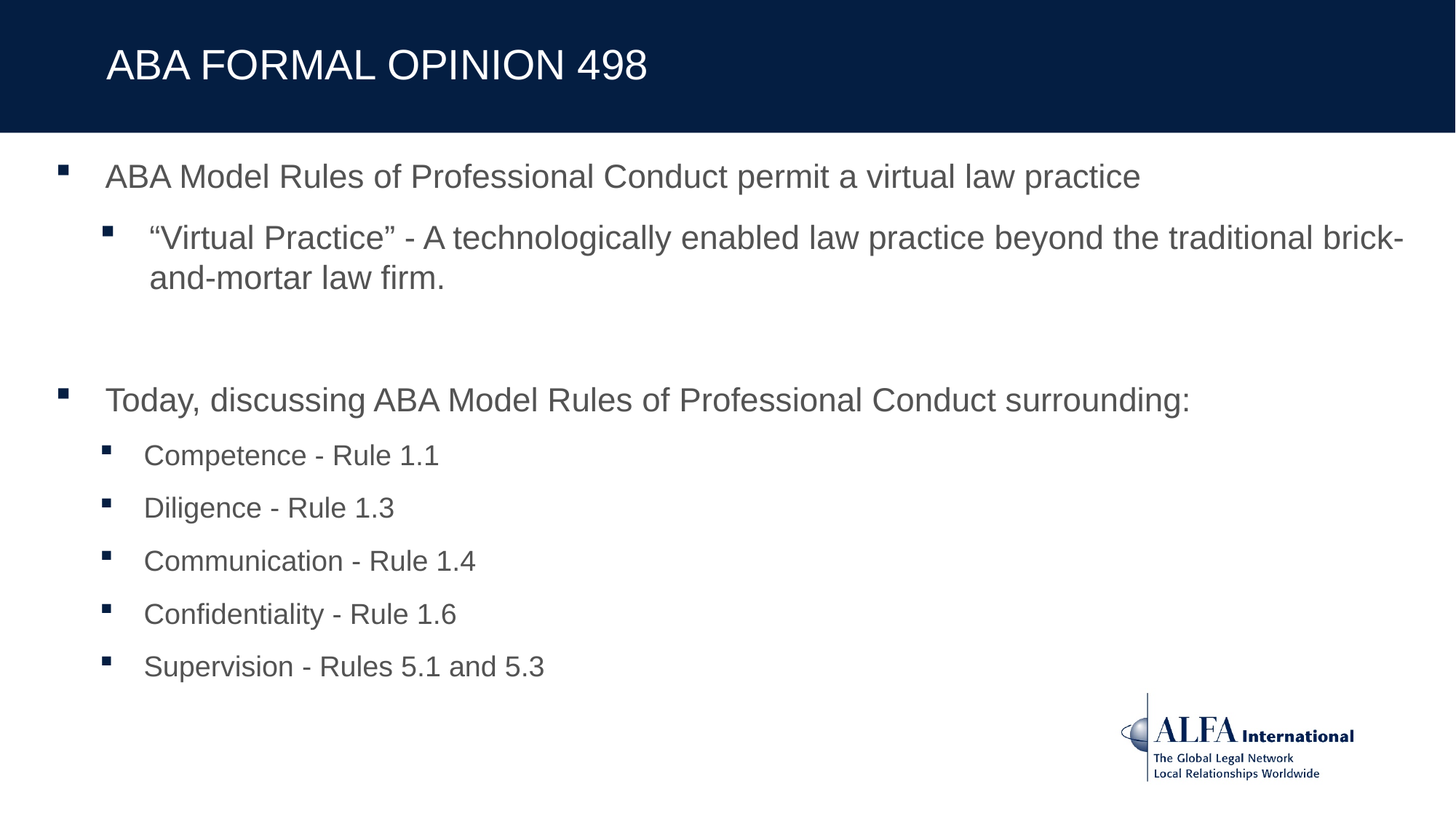

# ABA Formal opinion 498
ABA Model Rules of Professional Conduct permit a virtual law practice
“Virtual Practice” - A technologically enabled law practice beyond the traditional brick-and-mortar law firm.

Today, discussing ABA Model Rules of Professional Conduct surrounding:
Competence - Rule 1.1
Diligence - Rule 1.3
Communication - Rule 1.4
Confidentiality - Rule 1.6
Supervision - Rules 5.1 and 5.3